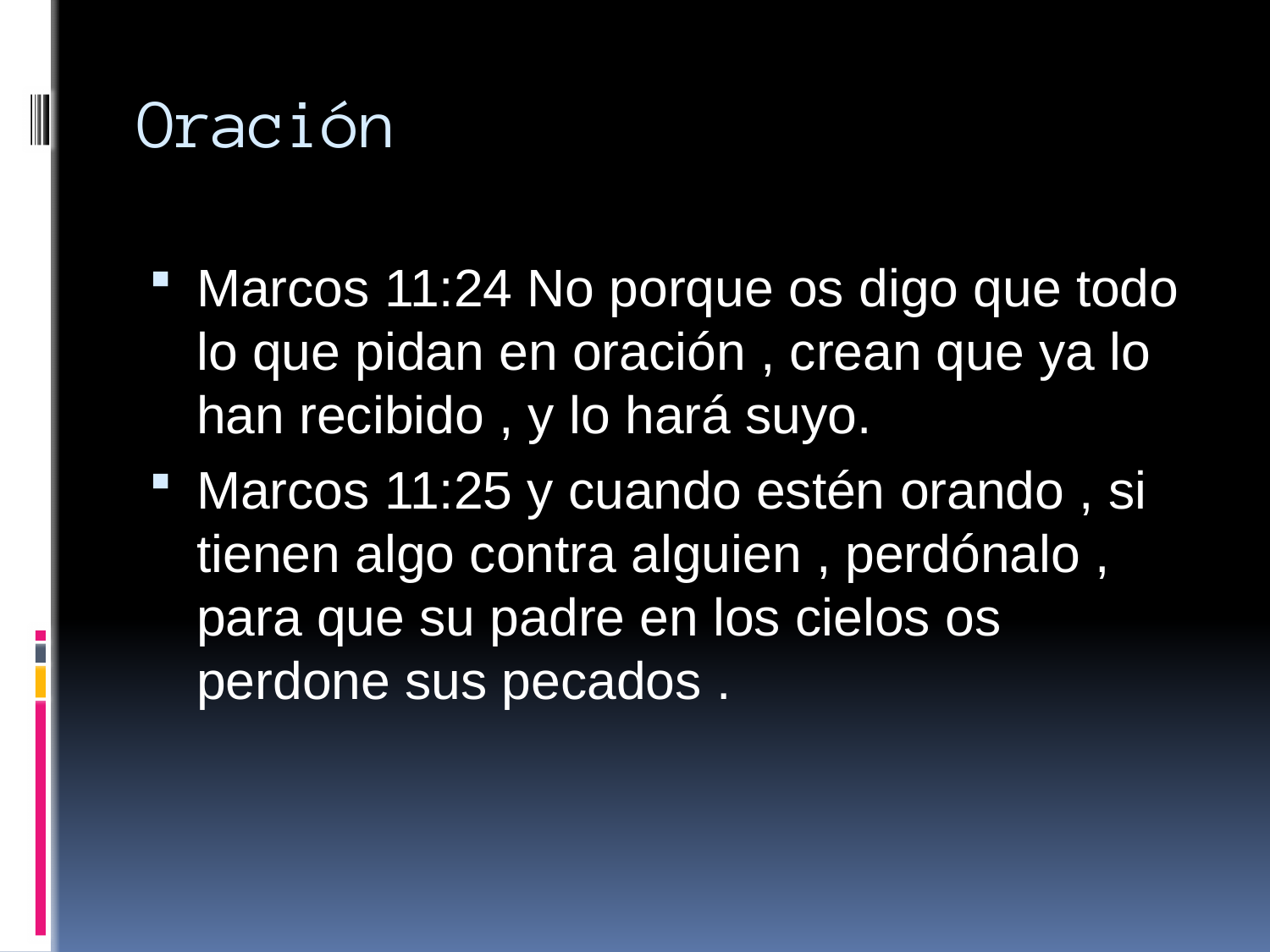

# Oración
Marcos 11:24 No porque os digo que todo lo que pidan en oración , crean que ya lo han recibido , y lo hará suyo.
Marcos 11:25 y cuando estén orando , si tienen algo contra alguien , perdónalo , para que su padre en los cielos os perdone sus pecados .